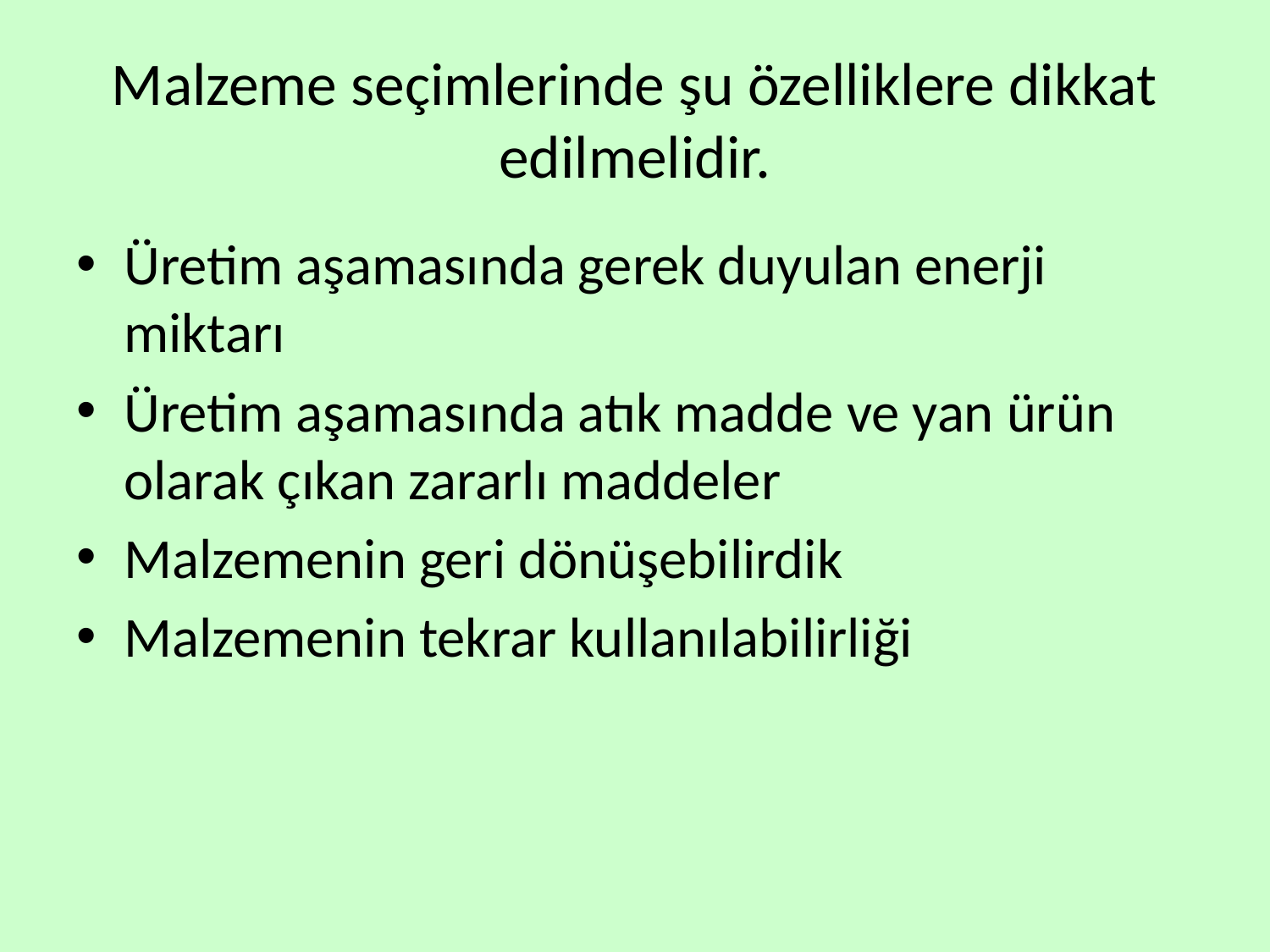

# Malzeme seçimlerinde şu özelliklere dikkat edilmelidir.
Üretim aşamasında gerek duyulan enerji miktarı
Üretim aşamasında atık madde ve yan ürün olarak çıkan zararlı maddeler
Malzemenin geri dönüşebilirdik
Malzemenin tekrar kullanılabilirliği